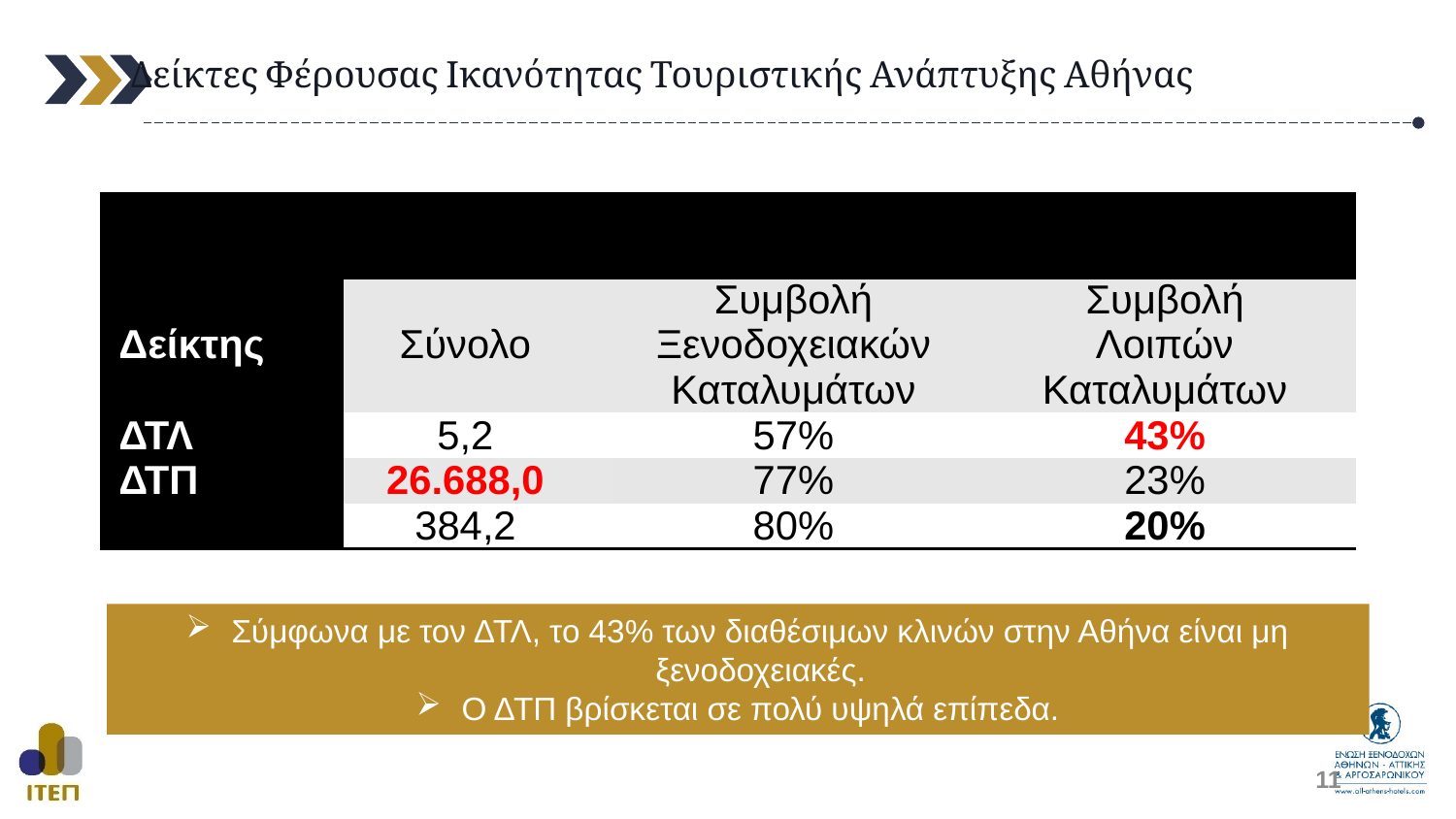

Δείκτες Φέρουσας Ικανότητας Τουριστικής Ανάπτυξης Αθήνας
|  |  |  |  |
| --- | --- | --- | --- |
| Δείκτης | Σύνολο | Συμβολή Ξενοδοχειακών Καταλυμάτων | Συμβολή Λοιπών Καταλυμάτων |
| ΔΤΛ | 5,2 | 57% | 43% |
| ΔΤΠ | 26.688,0 | 77% | 23% |
| ΔΤΕ | 384,2 | 80% | 20% |
Σύμφωνα με τον ΔΤΛ, το 43% των διαθέσιμων κλινών στην Αθήνα είναι μη ξενοδοχειακές.
Ο ΔΤΠ βρίσκεται σε πολύ υψηλά επίπεδα.
11